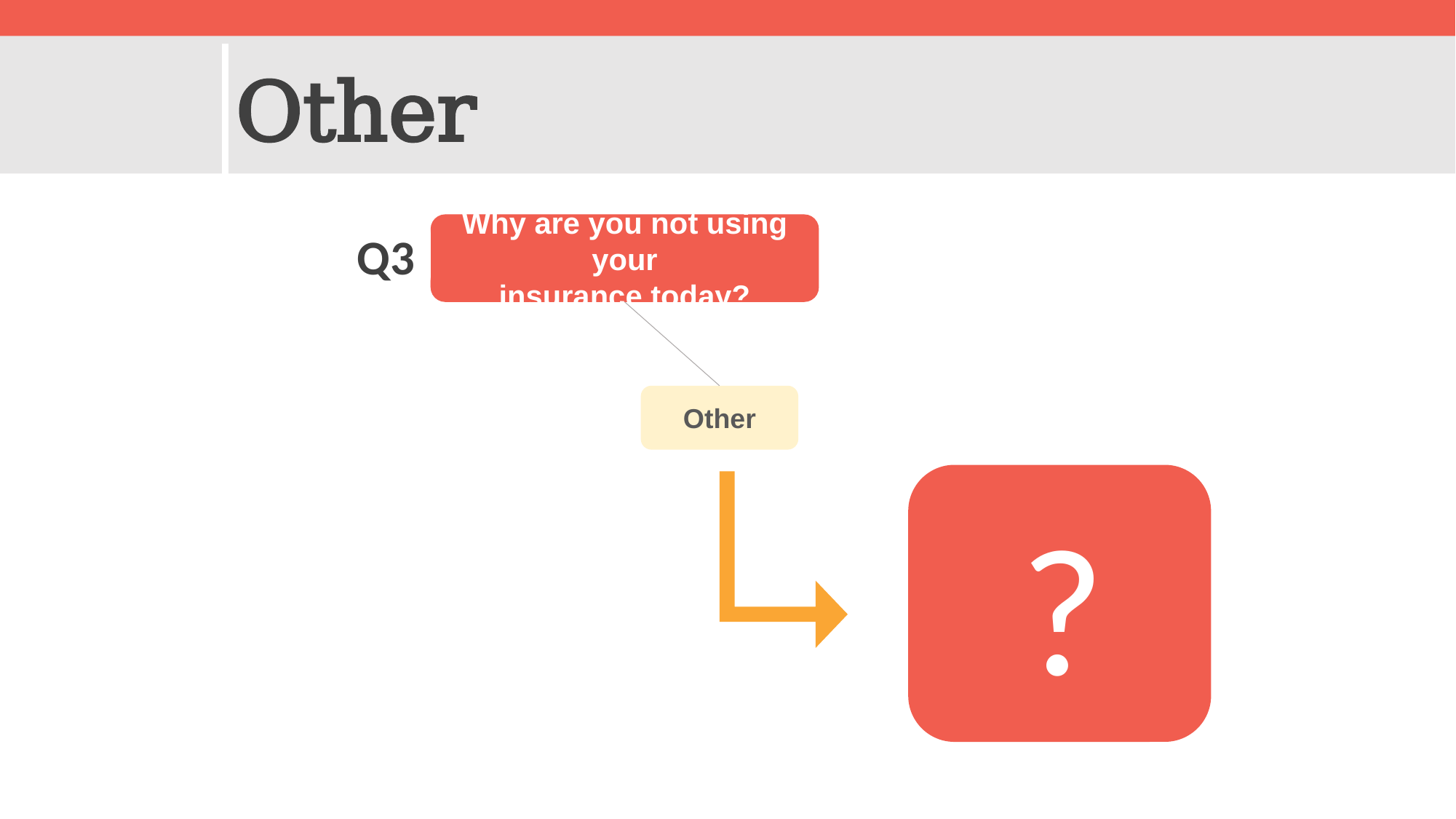

Other
Why are you not using your
insurance today?
Q3
Other

?